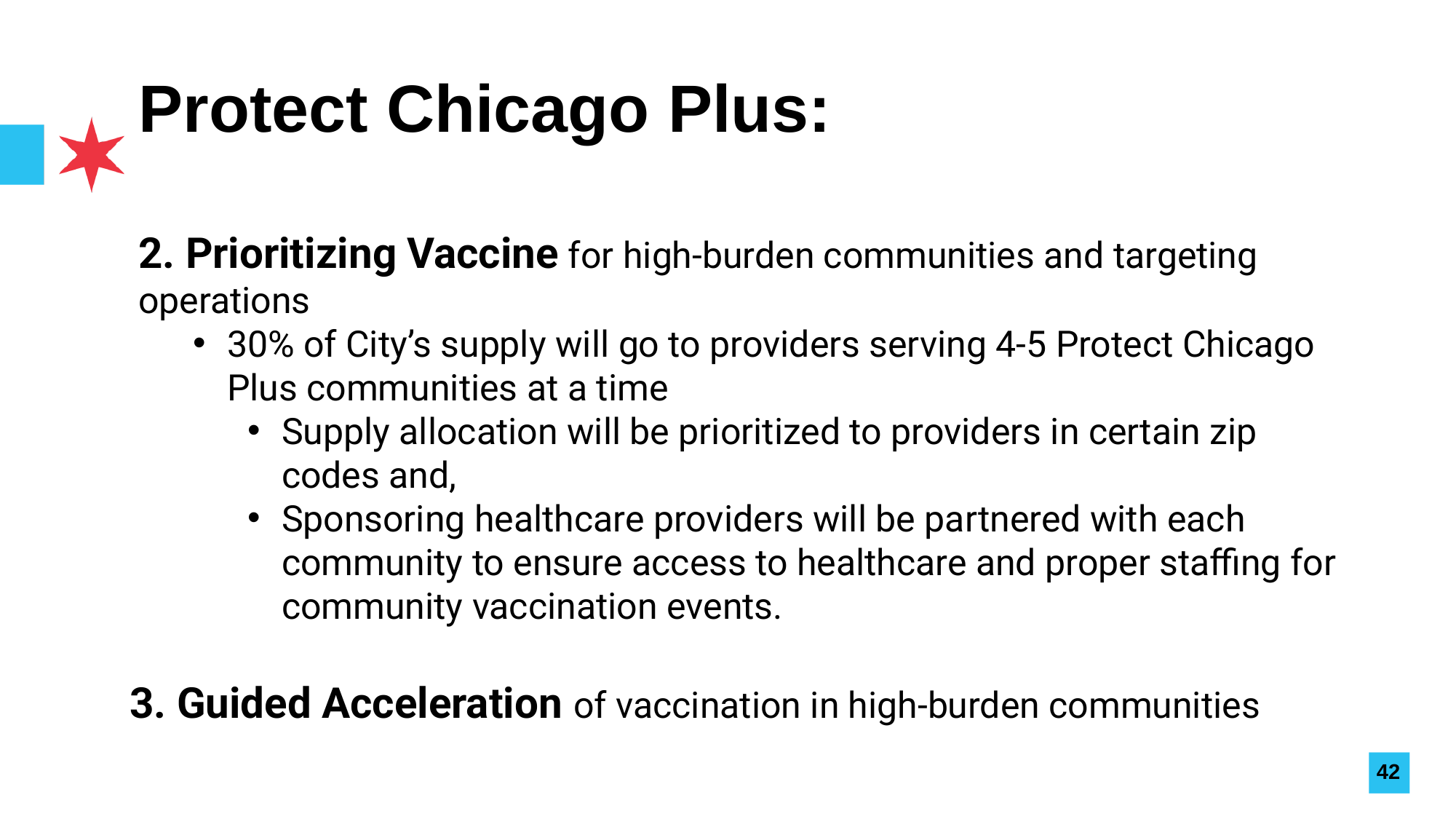

# Protect Chicago Plus:

2. Prioritizing Vaccine for high-burden communities and targeting operations
30% of City’s supply will go to providers serving 4-5 Protect Chicago Plus communities at a time
Supply allocation will be prioritized to providers in certain zip codes and,
Sponsoring healthcare providers will be partnered with each community to ensure access to healthcare and proper staffing for community vaccination events.

3. Guided Acceleration of vaccination in high-burden communities

42